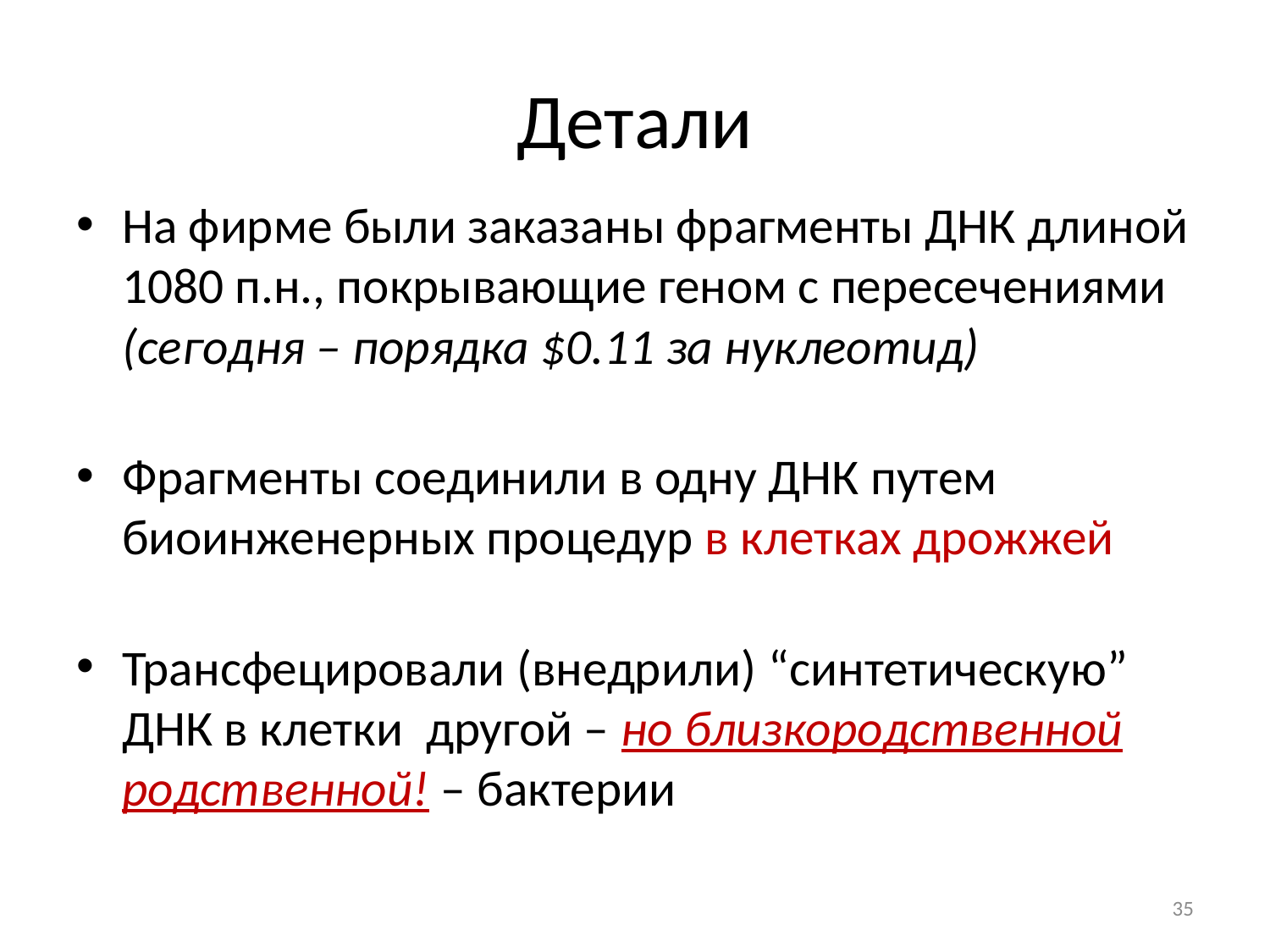

# Детали
На фирме были заказаны фрагменты ДНК длиной 1080 п.н., покрывающие геном с пересечениями
(сегодня – порядка $0.11 за нуклеотид)
Фрагменты соединили в одну ДНК путем биоинженерных процедур в клетках дрожжей
Трансфецировали (внедрили) “синтетическую” ДНК в клетки  другой – но близкородственной родственной! – бактерии
35